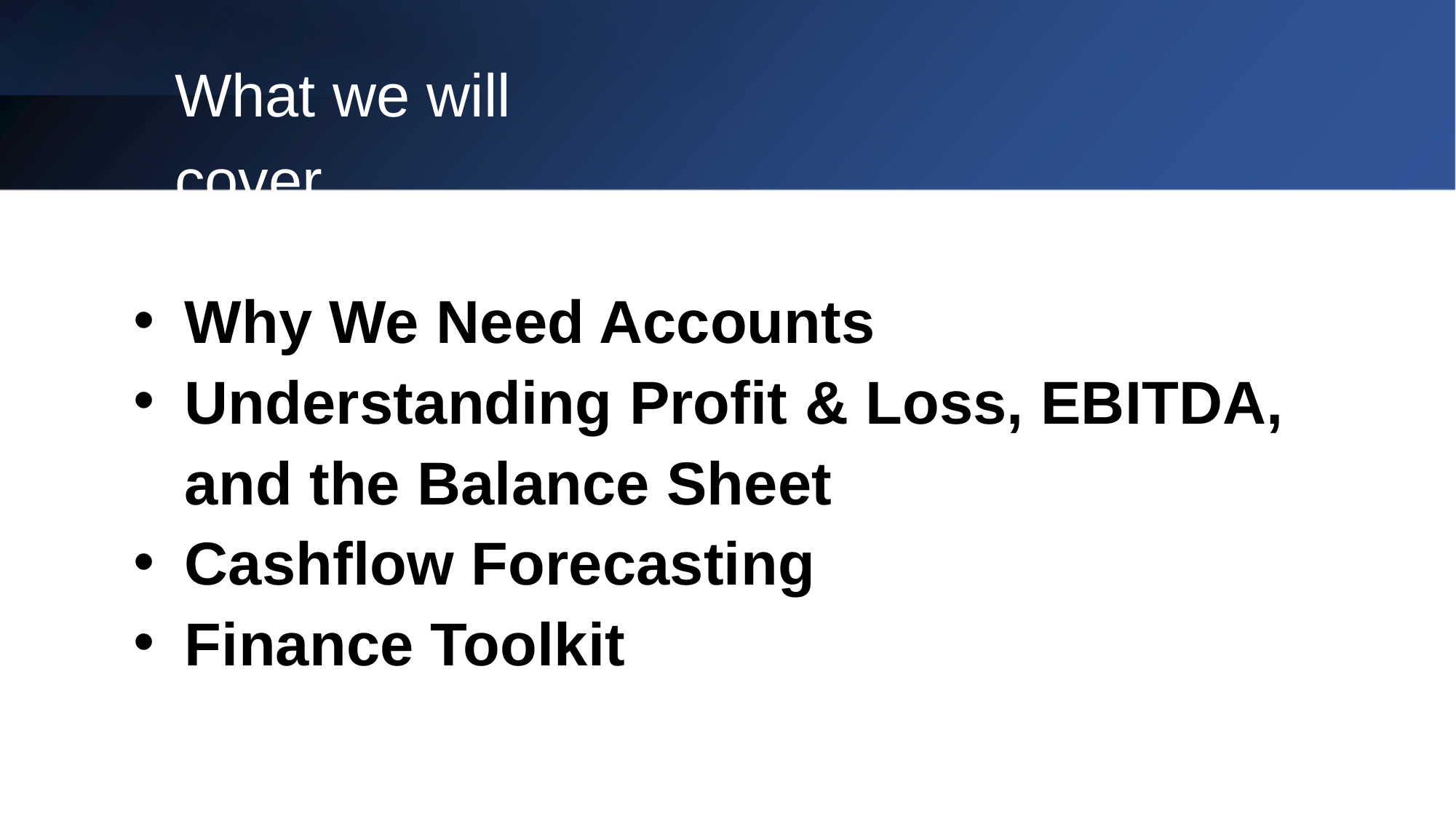

What we will cover
Why We Need Accounts
Understanding Profit & Loss, EBITDA, and the Balance Sheet
Cashflow Forecasting
Finance Toolkit